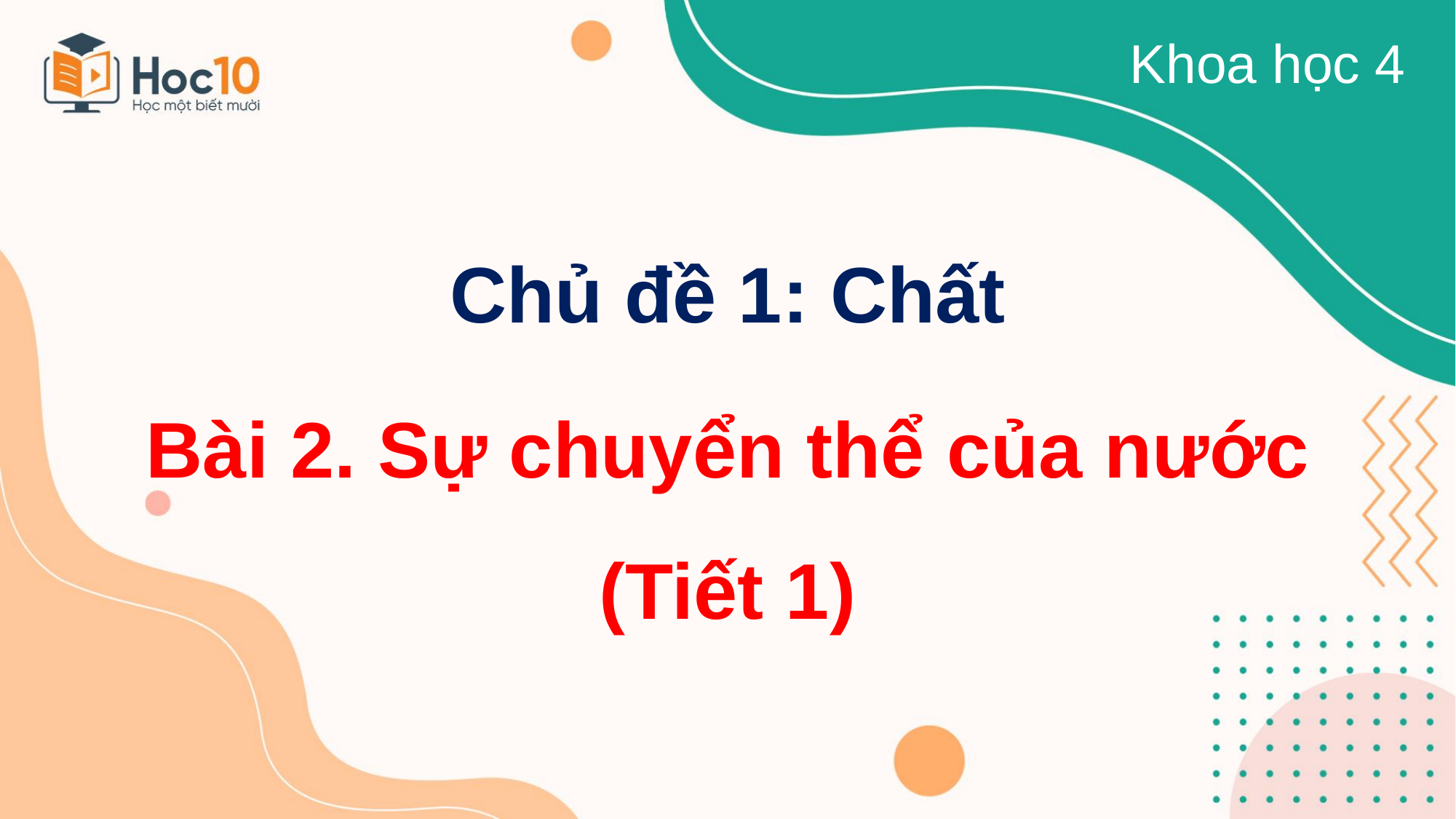

Khoa học 4
Chủ đề 1: Chất
Bài 2. Sự chuyển thể của nước
(Tiết 1)